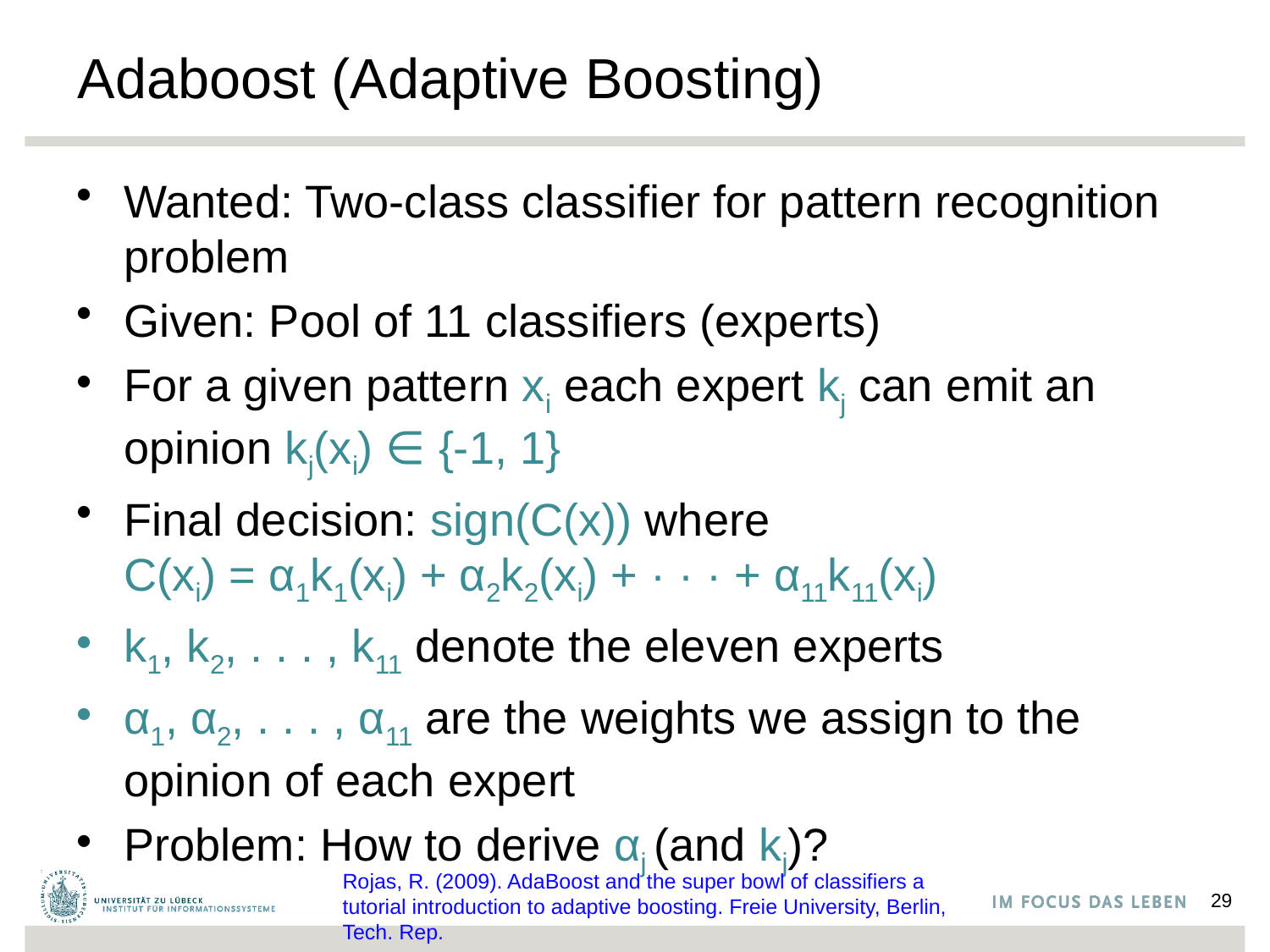

# Adaboost (Adaptive Boosting)
Wanted: Two-class classifier for pattern recognition problem
Given: Pool of 11 classifiers (experts)
For a given pattern xi each expert kj can emit an opinion kj(xi) ∈ {-1, 1}
Final decision: sign(C(x)) where
C(xi) = α1k1(xi) + α2k2(xi) + · · · + α11k11(xi)
k1, k2, . . . , k11 denote the eleven experts
α1, α2, . . . , α11 are the weights we assign to the opinion of each expert
Problem: How to derive αj (and kj)?

Rojas, R. (2009). AdaBoost and the super bowl of classifiers a tutorial introduction to adaptive boosting. Freie University, Berlin, Tech. Rep.
29